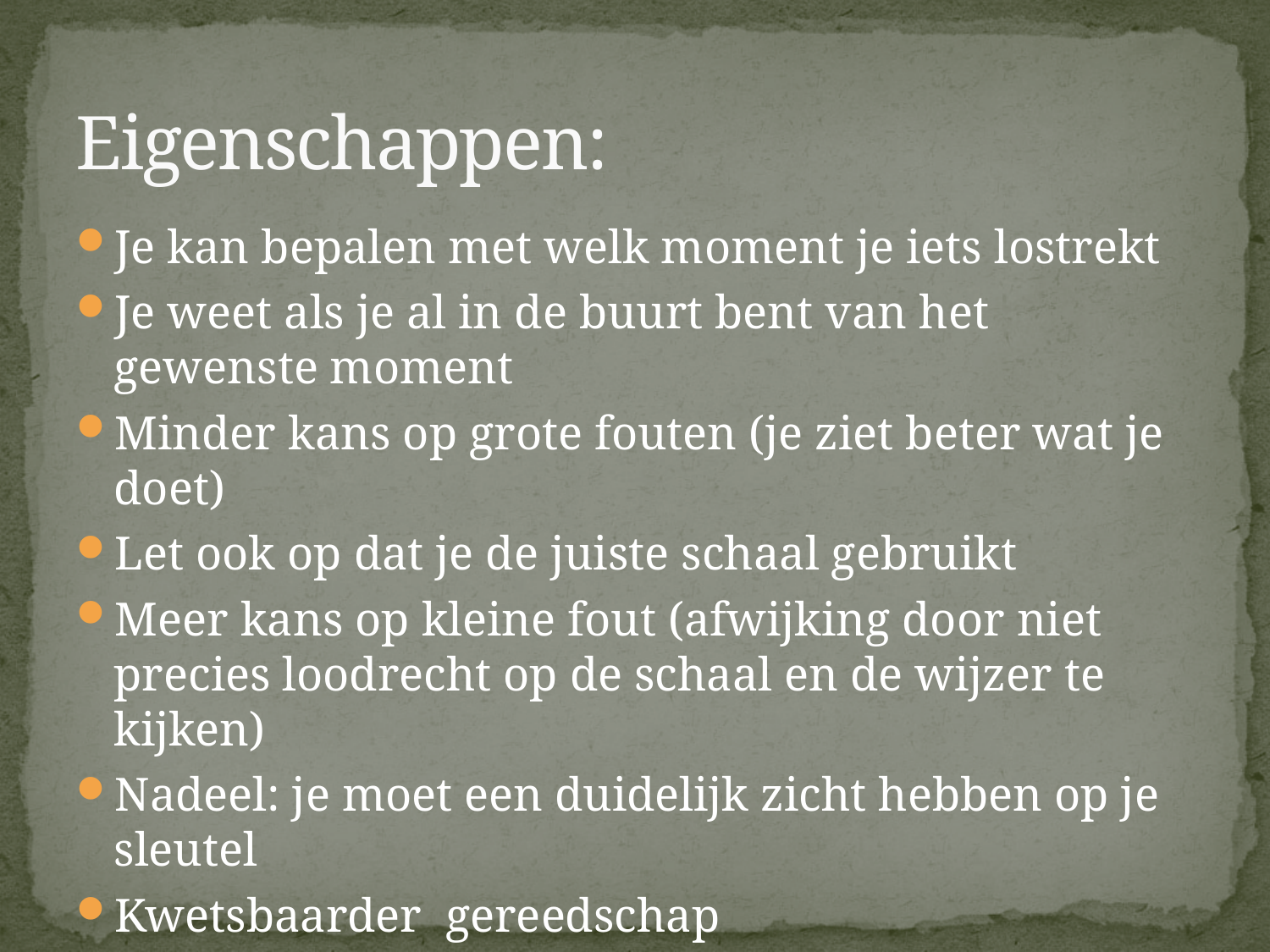

# Eigenschappen:
Je kan bepalen met welk moment je iets lostrekt
Je weet als je al in de buurt bent van het gewenste moment
Minder kans op grote fouten (je ziet beter wat je doet)
Let ook op dat je de juiste schaal gebruikt
Meer kans op kleine fout (afwijking door niet precies loodrecht op de schaal en de wijzer te kijken)
Nadeel: je moet een duidelijk zicht hebben op je sleutel
Kwetsbaarder  gereedschap